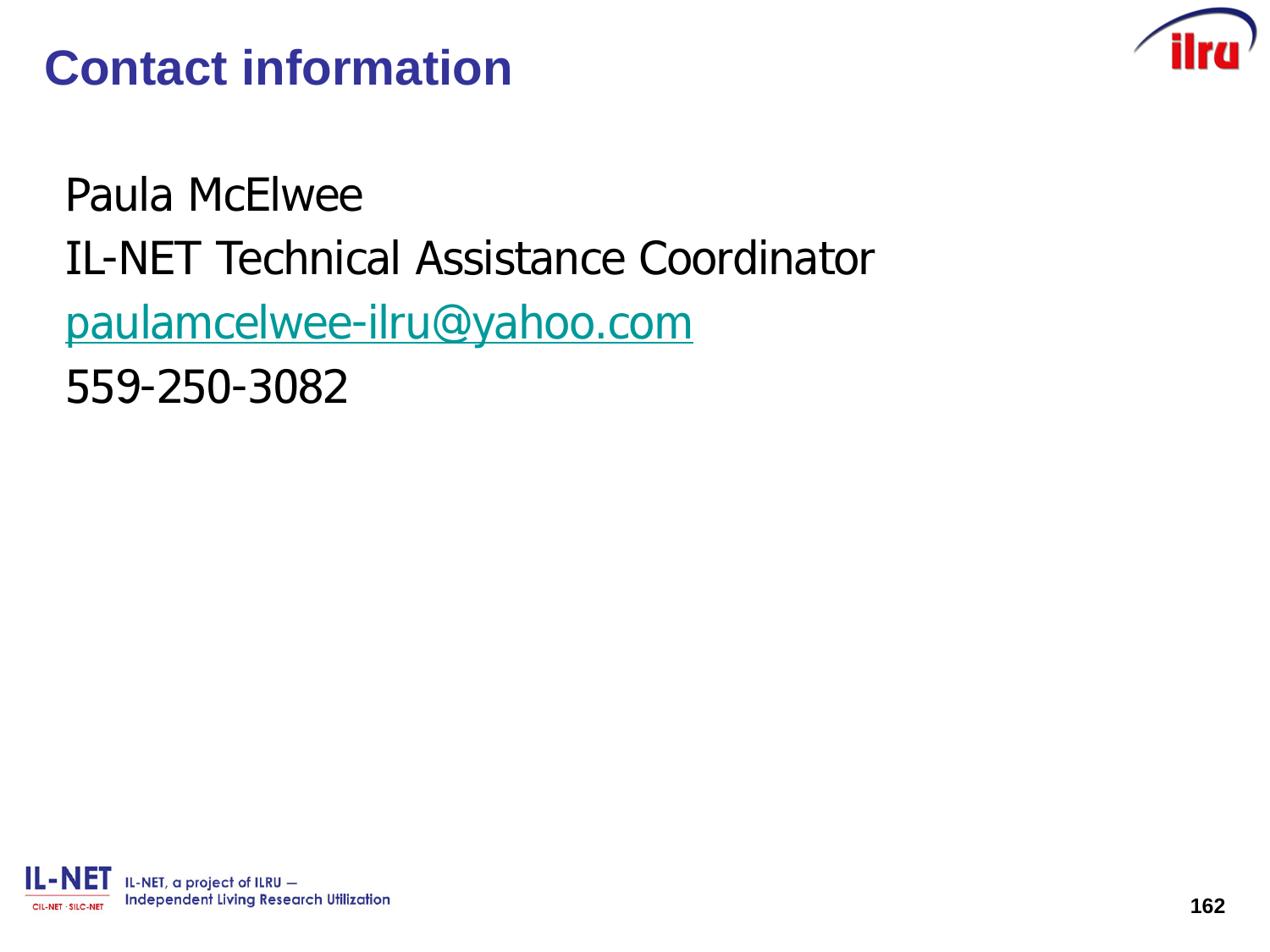

# Contact information
Paula McElwee
IL-NET Technical Assistance Coordinator
paulamcelwee-ilru@yahoo.com
559-250-3082